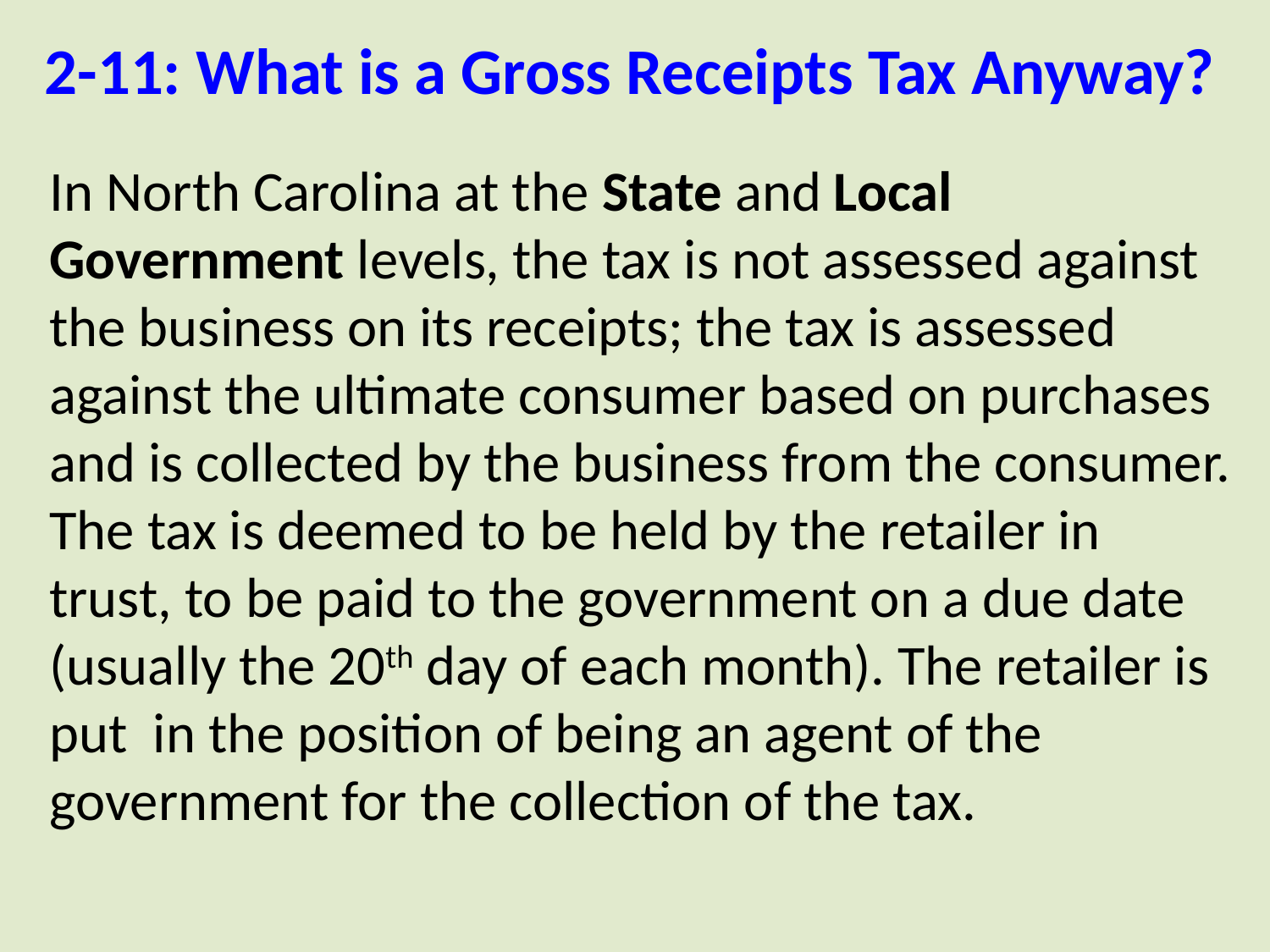

# 2-11: What is a Gross Receipts Tax Anyway?
In North Carolina at the State and Local Government levels, the tax is not assessed against the business on its receipts; the tax is assessed against the ultimate consumer based on purchases and is collected by the business from the consumer. The tax is deemed to be held by the retailer in trust, to be paid to the government on a due date (usually the 20th day of each month). The retailer is put  in the position of being an agent of the government for the collection of the tax.